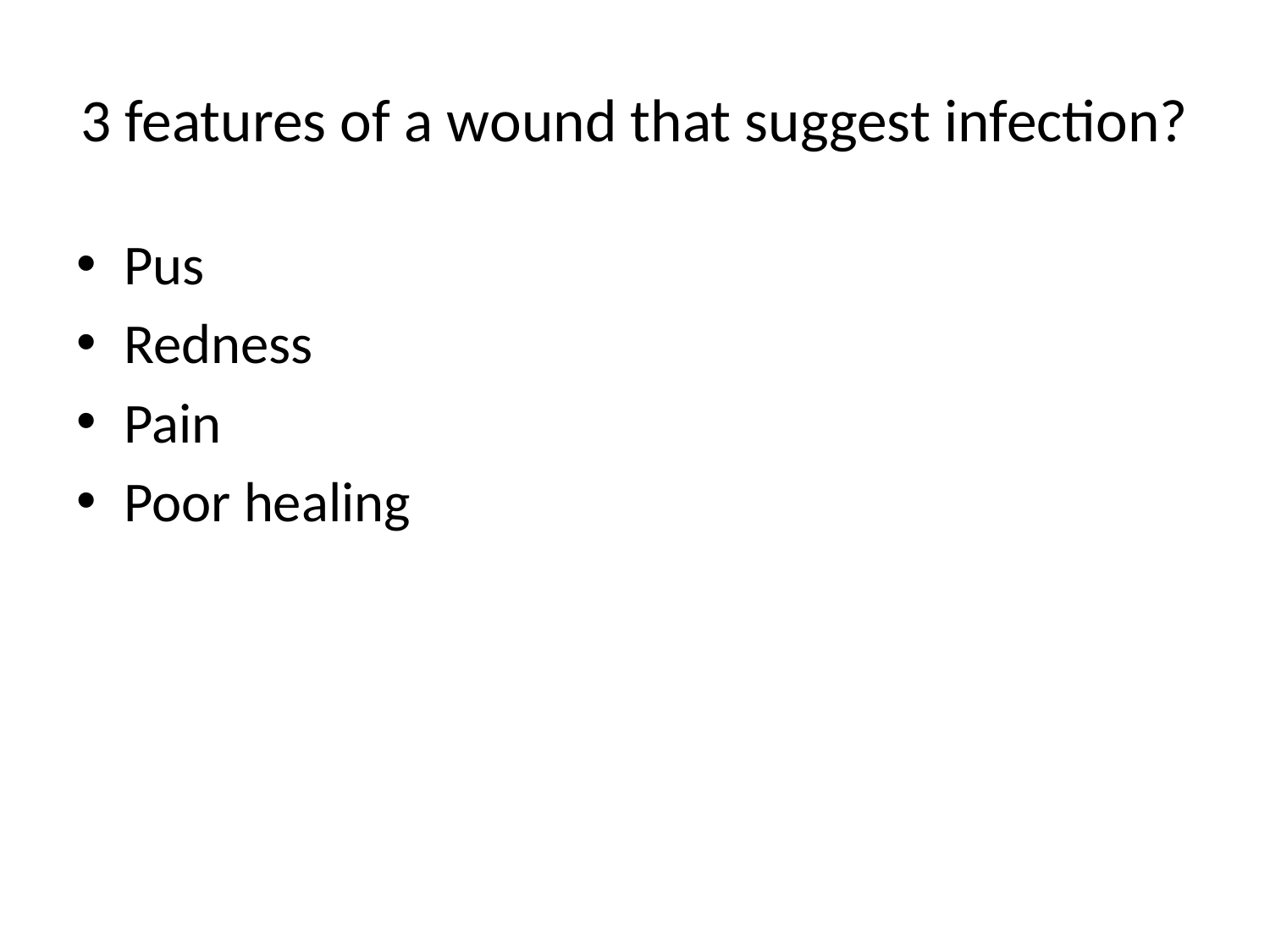

# 3 features of a wound that suggest infection?
Pus
Redness
Pain
Poor healing